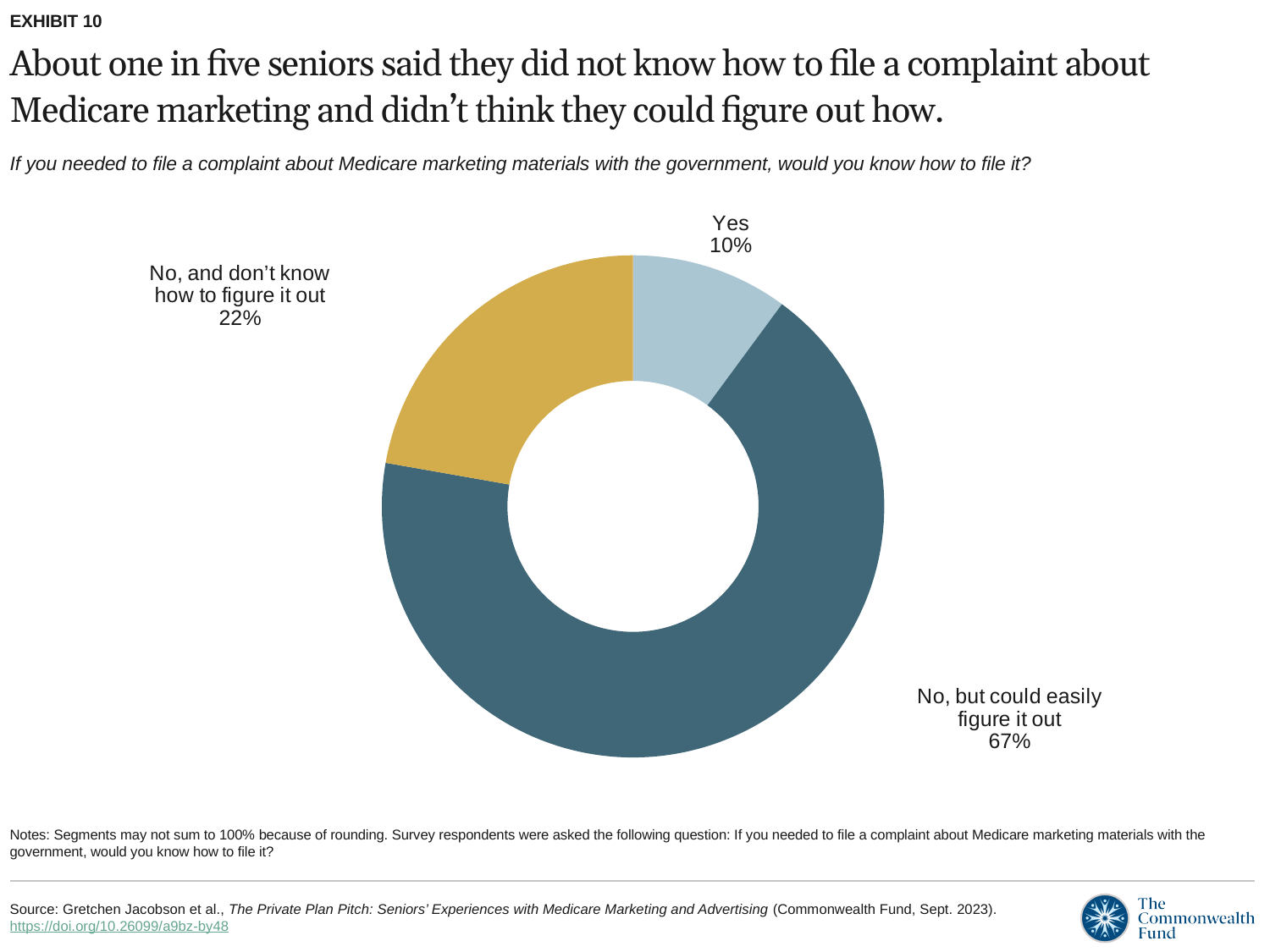

EXHIBIT 10
# About one in five seniors said they did not know how to file a complaint about Medicare marketing and didn’t think they could figure out how.
If you needed to file a complaint about Medicare marketing materials with the government, would you know how to file it?

### Chart

| Category | Total |
|---|---|
| Yes | 0.1 |
| No, but could easily figure it out | 0.67 |
| No, and don’t know how to figure it out | 0.22 |
Notes: Segments may not sum to 100% because of rounding. Survey respondents were asked the following question: If you needed to file a complaint about Medicare marketing materials with the government, would you know how to file it?